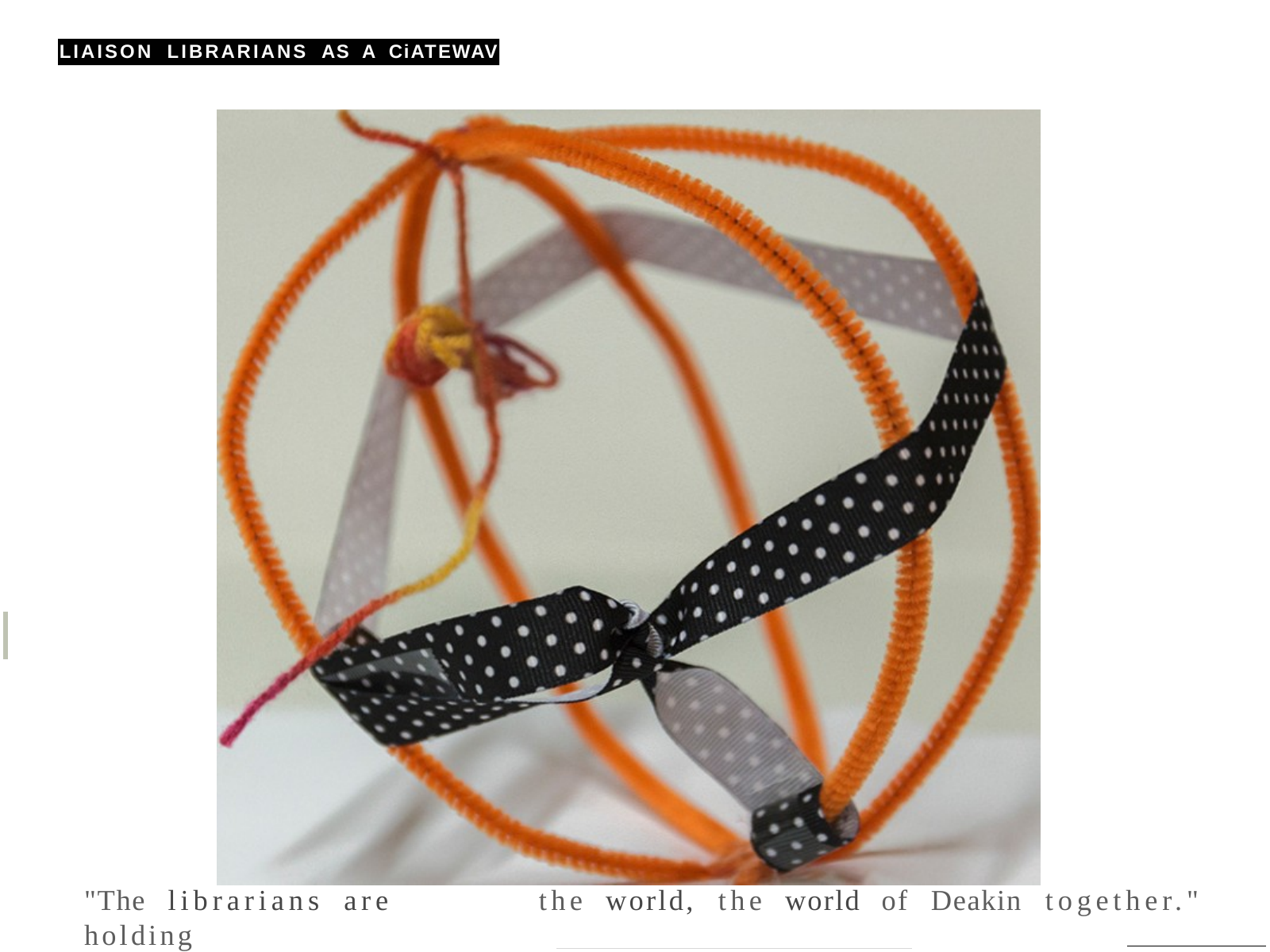

LIAISON  LIBRARIANS  AS  A  CiATEWAV

"The	librarians	are  holding
the	world,
the	world	of
Deakin
together."